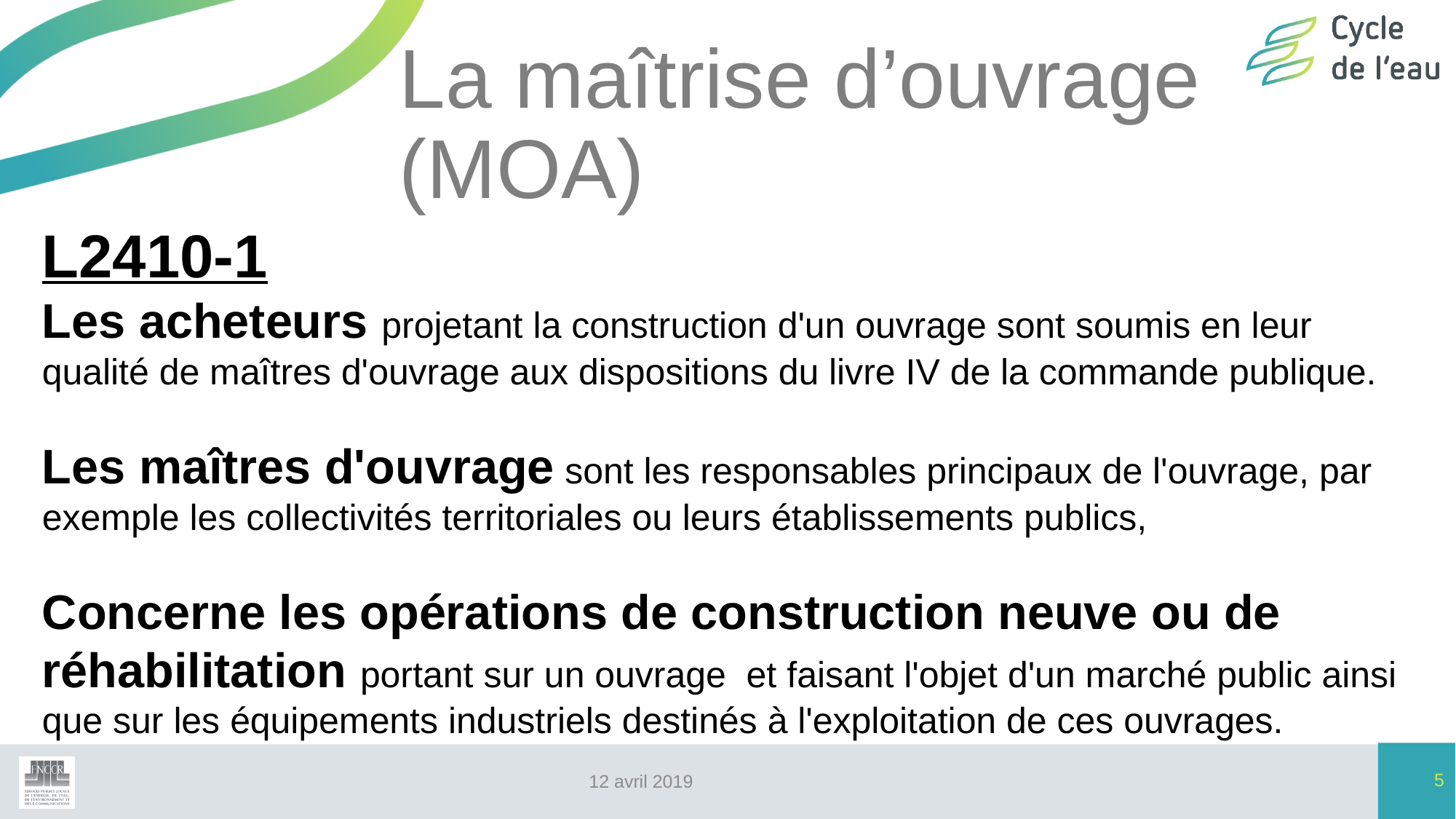

# La maîtrise d’ouvrage (MOA)
L2410-1
Les acheteurs projetant la construction d'un ouvrage sont soumis en leur qualité de maîtres d'ouvrage aux dispositions du livre IV de la commande publique.

Les maîtres d'ouvrage sont les responsables principaux de l'ouvrage, par exemple les collectivités territoriales ou leurs établissements publics,

Concerne les opérations de construction neuve ou de réhabilitation portant sur un ouvrage  et faisant l'objet d'un marché public ainsi que sur les équipements industriels destinés à l'exploitation de ces ouvrages.
5
12 avril 2019